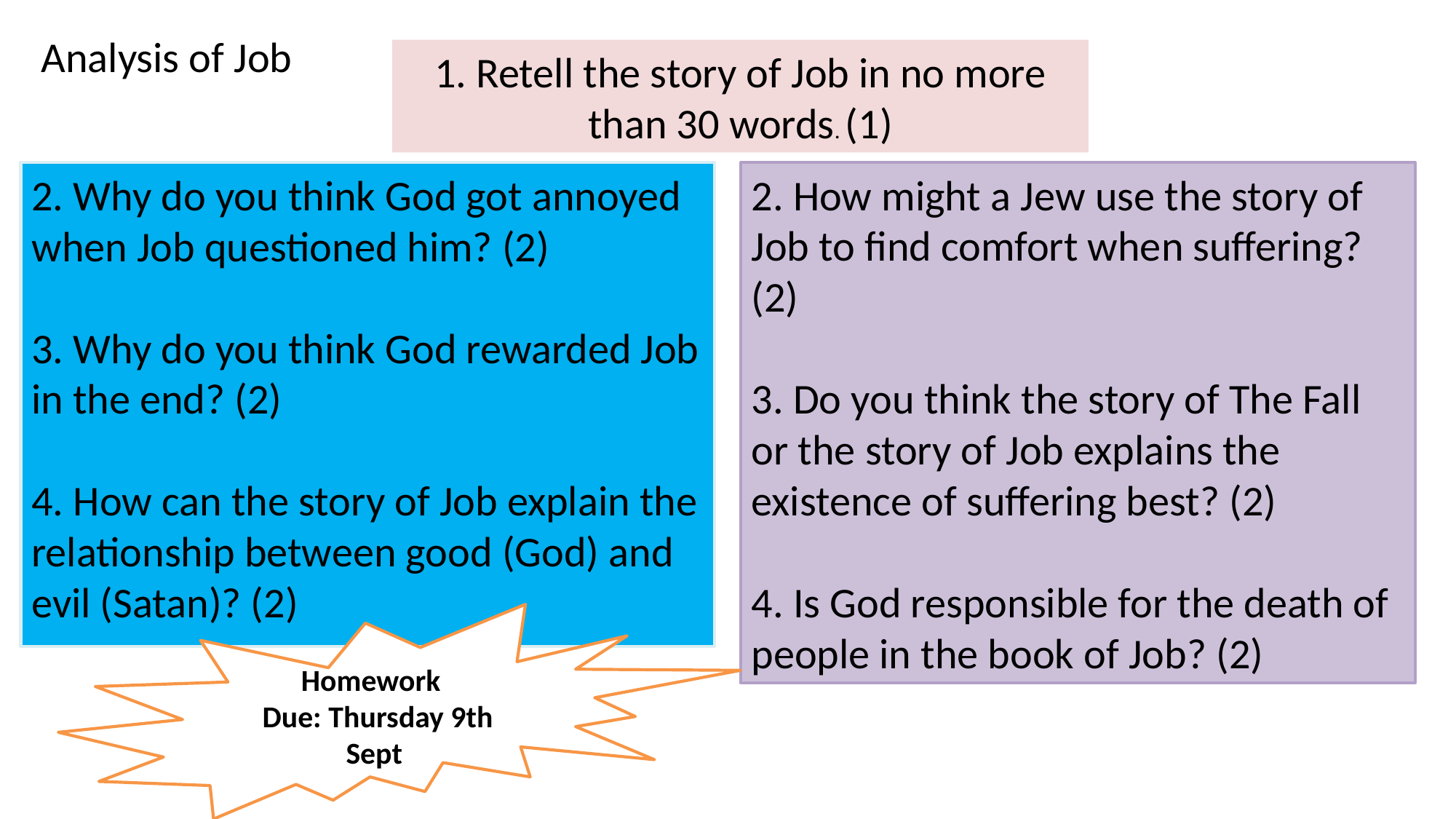

Analysis of Job
1. Retell the story of Job in no more than 30 words. (1)
2. Why do you think God got annoyed when Job questioned him? (2)

3. Why do you think God rewarded Job in the end? (2)

4. How can the story of Job explain the relationship between good (God) and evil (Satan)? (2)

2. How might a Jew use the story of Job to find comfort when suffering? (2)

3. Do you think the story of The Fall or the story of Job explains the existence of suffering best? (2)

4. Is God responsible for the death of people in the book of Job? (2)
Homework
 Due: Thursday 9th Sept